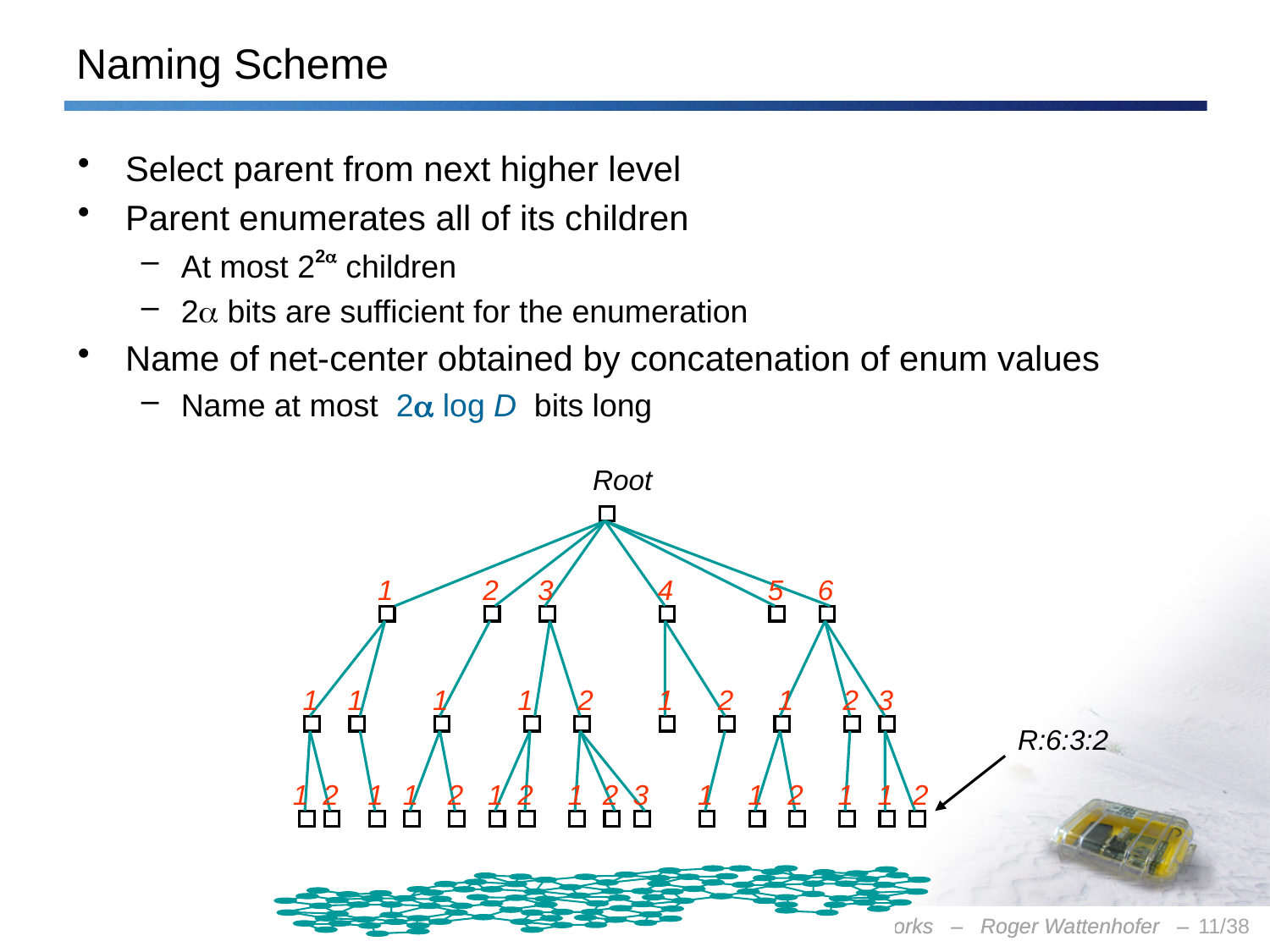

# Naming Scheme
Select parent from next higher level
Parent enumerates all of its children
At most 22α children
2α bits are sufficient for the enumeration
Name of net-center obtained by concatenation of enum values
Name at most  2α log D  bits long
Root

1
2
3
4
5
6

1
1
1
1
2
1
2
1
2
3
R:6:3:2

1
2
1
1
2
1
2
1
2
3
1
1
2
1
1
2